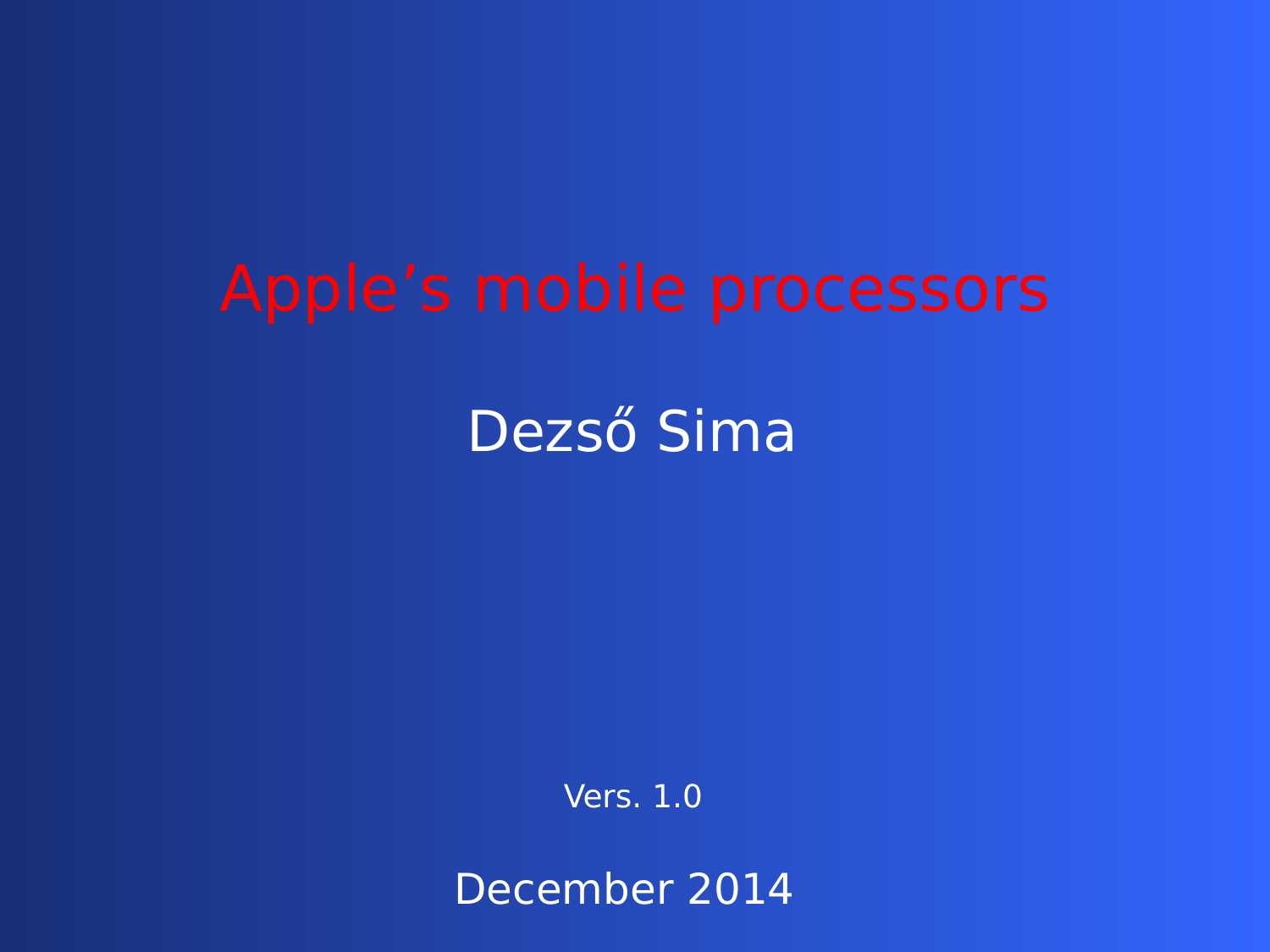

Apple’s mobile processors
Dezső Sima
Vers. 1.0
December 2014